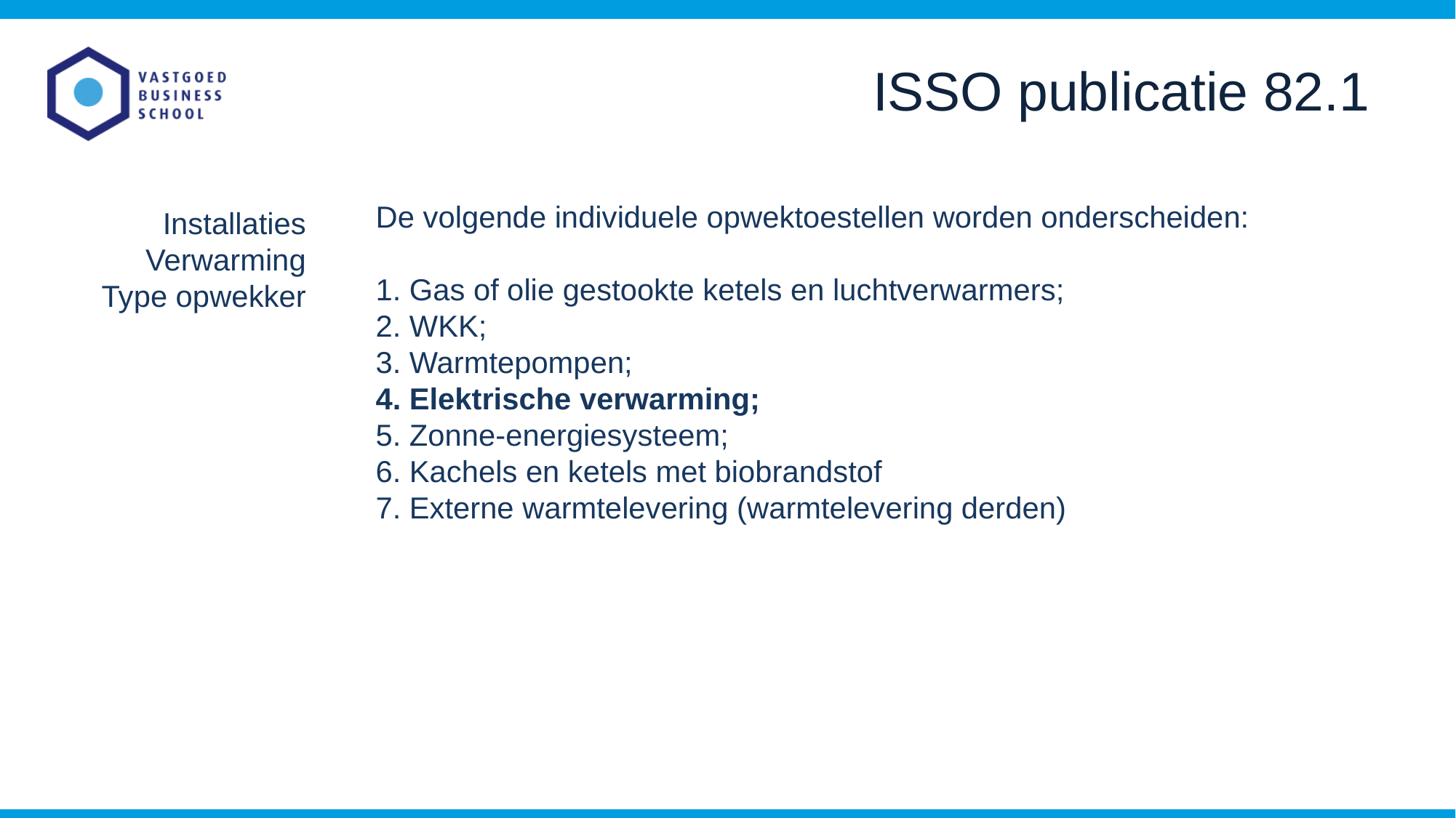

ISSO publicatie 82.1
De volgende individuele opwektoestellen worden onderscheiden:

1. Gas of olie gestookte ketels en luchtverwarmers;
2. WKK;
3. Warmtepompen;
4. Elektrische verwarming;
5. Zonne-energiesysteem;
6. Kachels en ketels met biobrandstof
7. Externe warmtelevering (warmtelevering derden)

Installaties
Verwarming
Type opwekker